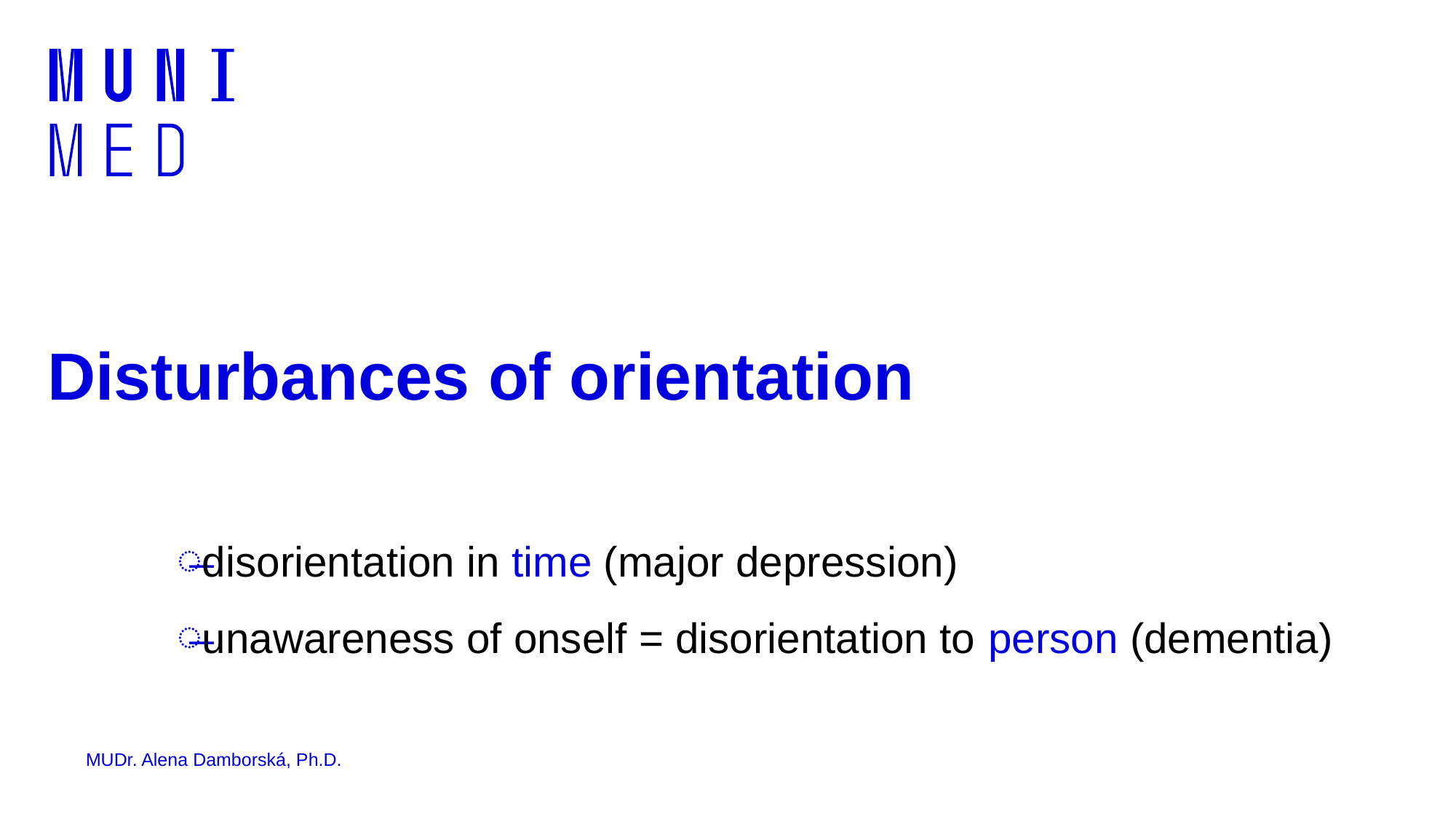

# Disturbances of orientation
disorientation in time (major depression)
unawareness of onself = disorientation to person (dementia)
MUDr. Alena Damborská, Ph.D.